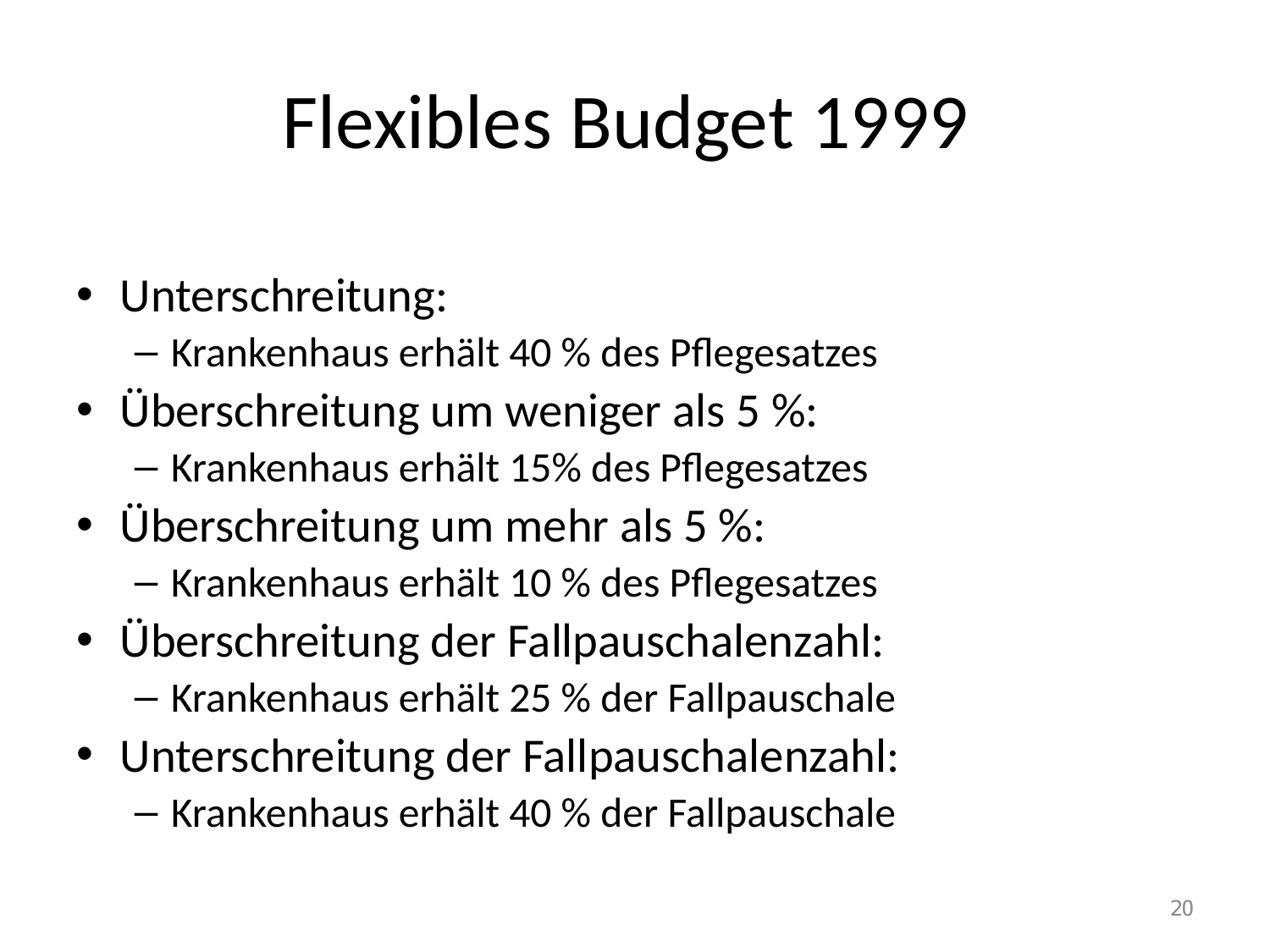

# Flexibles Budget 1999
Unterschreitung:
Krankenhaus erhält 40 % des Pflegesatzes
Überschreitung um weniger als 5 %:
Krankenhaus erhält 15% des Pflegesatzes
Überschreitung um mehr als 5 %:
Krankenhaus erhält 10 % des Pflegesatzes
Überschreitung der Fallpauschalenzahl:
Krankenhaus erhält 25 % der Fallpauschale
Unterschreitung der Fallpauschalenzahl:
Krankenhaus erhält 40 % der Fallpauschale
20